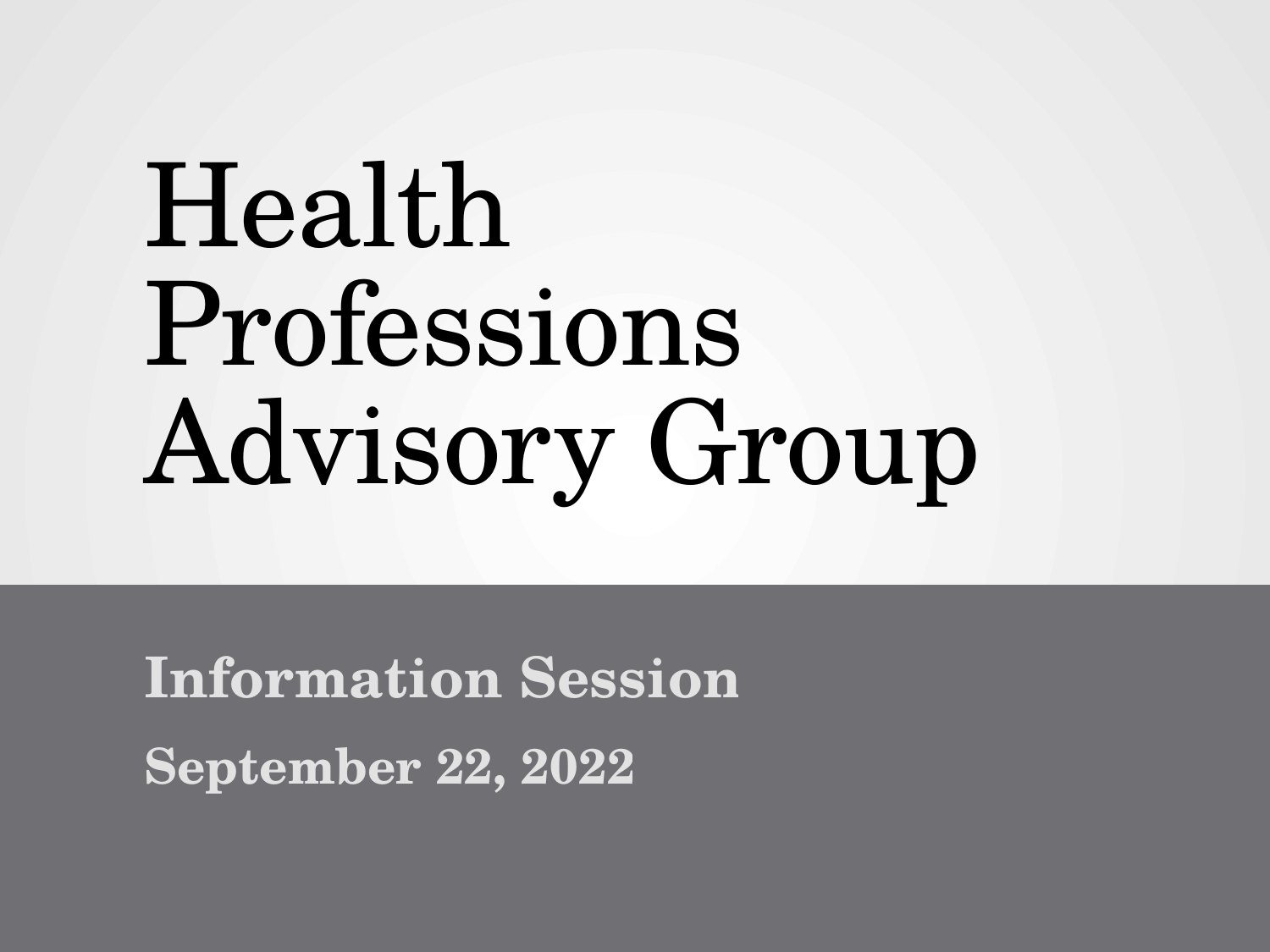

# Health Professions Advisory Group

Information Session
September 22, 2022